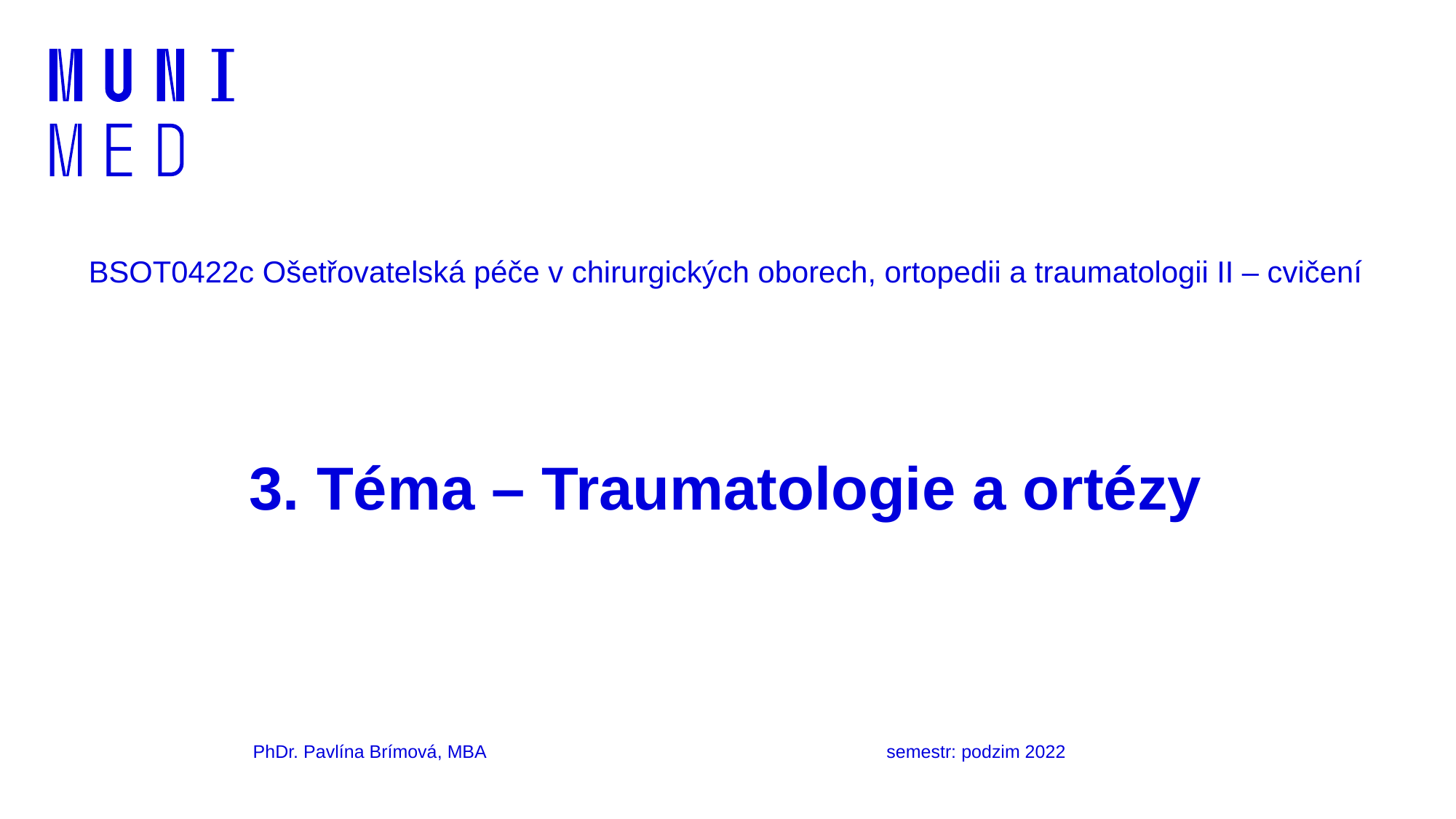

# BSOT0422c Ošetřovatelská péče v chirurgických oborech, ortopedii a traumatologii II – cvičení
3. Téma – Traumatologie a ortézy
PhDr. Pavlína Brímová, MBA                                                                               semestr: podzim 2022